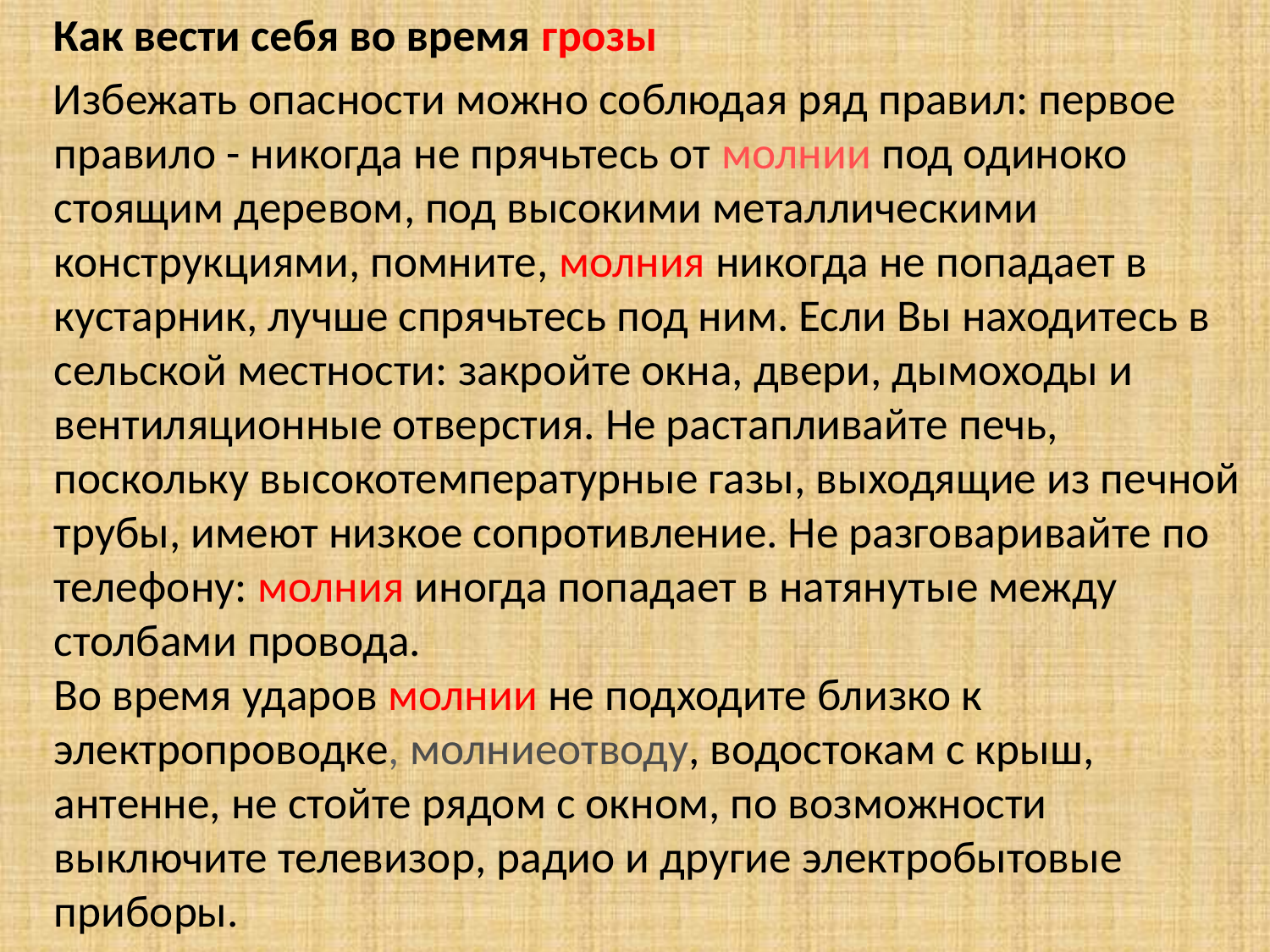

Как вести себя во время грозы
    Избежать опасности можно соблюдая ряд правил: первое правило - никогда не прячьтесь от молнии под одиноко стоящим деревом, под высокими металлическими конструкциями, помните, молния никогда не попадает в кустарник, лучше спрячьтесь под ним. Если Вы находитесь в сельской местности: закройте окна, двери, дымоходы и вентиляционные отверстия. Не растапливайте печь, поскольку высокотемпературные газы, выходящие из печной трубы, имеют низкое сопротивление. Не разговаривайте по телефону: молния иногда попадает в натянутые между столбами провода. 
Во время ударов молнии не подходите близко к электропроводке, молниеотводу, водостокам с крыш, антенне, не стойте рядом с окном, по возможности выключите телевизор, радио и другие электробытовые приборы.